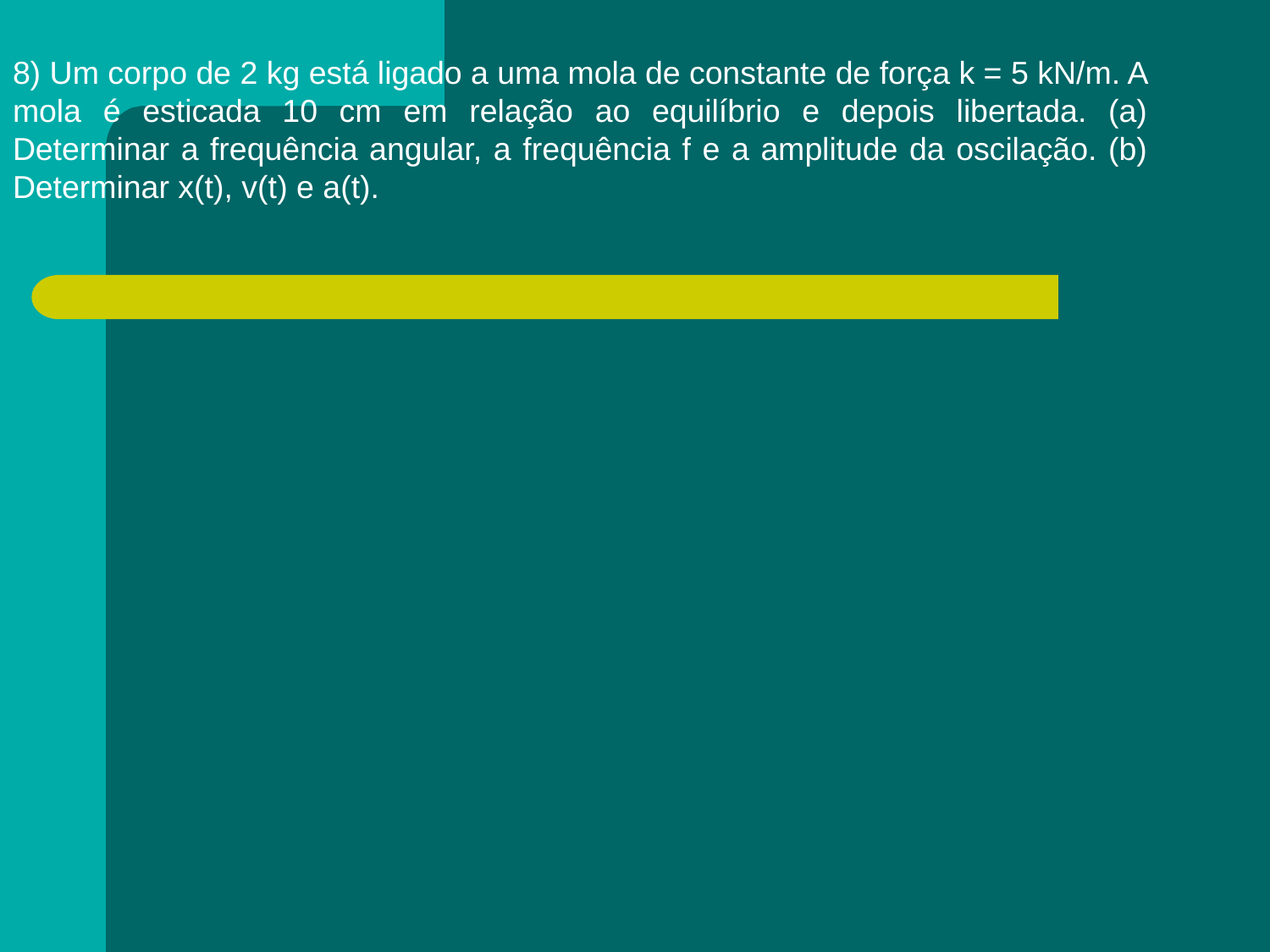

8) Um corpo de 2 kg está ligado a uma mola de constante de força k = 5 kN/m. A mola é esticada 10 cm em relação ao equilíbrio e depois libertada. (a) Determinar a frequência angular, a frequência f e a amplitude da oscilação. (b) Determinar x(t), v(t) e a(t).